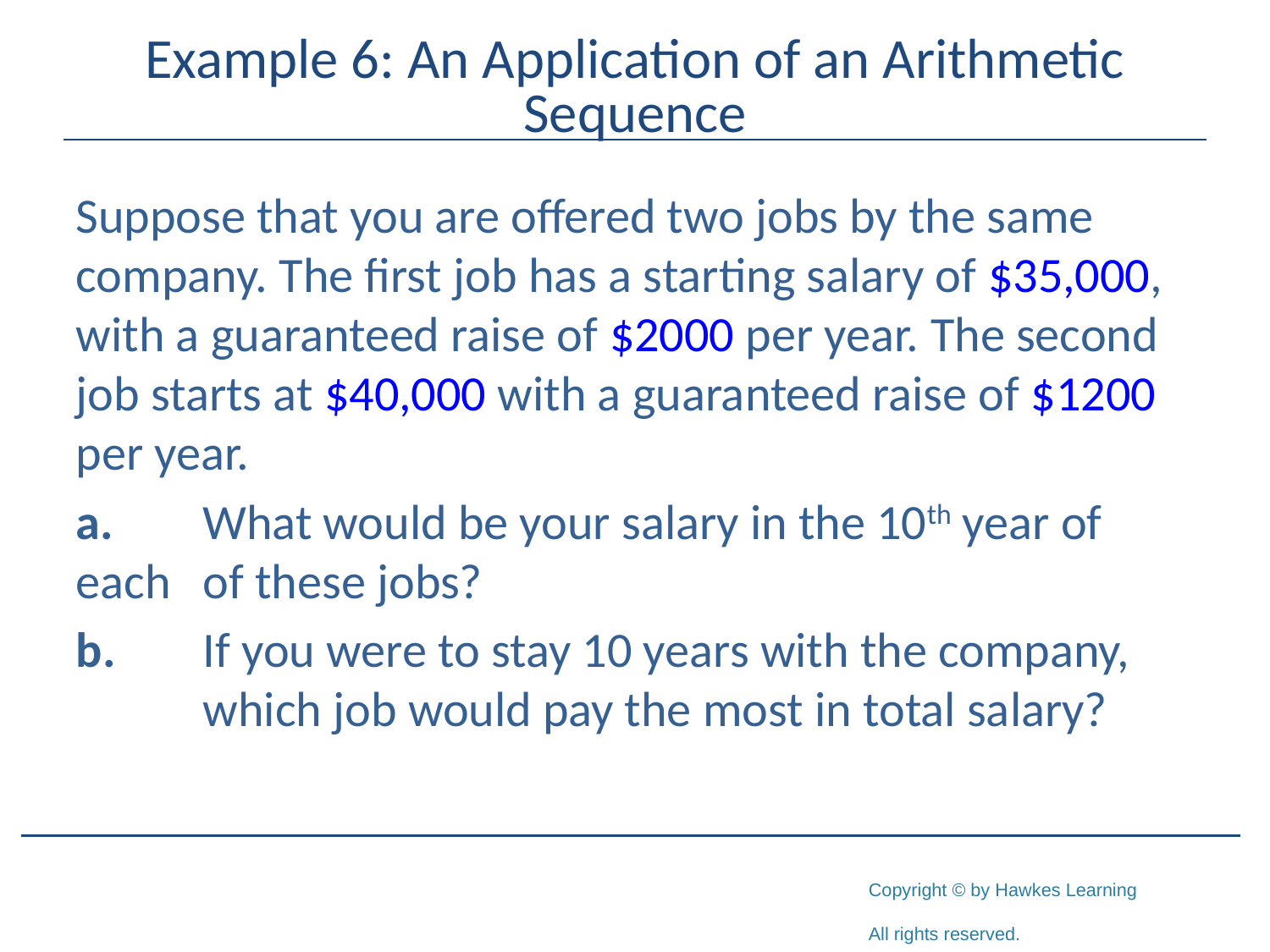

# Example 6: An Application of an Arithmetic Sequence
Suppose that you are offered two jobs by the same company. The first job has a starting salary of $35,000, with a guaranteed raise of $2000 per year. The second job starts at $40,000 with a guaranteed raise of $1200 per year.
a.	What would be your salary in the 10th year of each 	of these jobs?
b.	If you were to stay 10 years with the company, 	which job would pay the most in total salary?